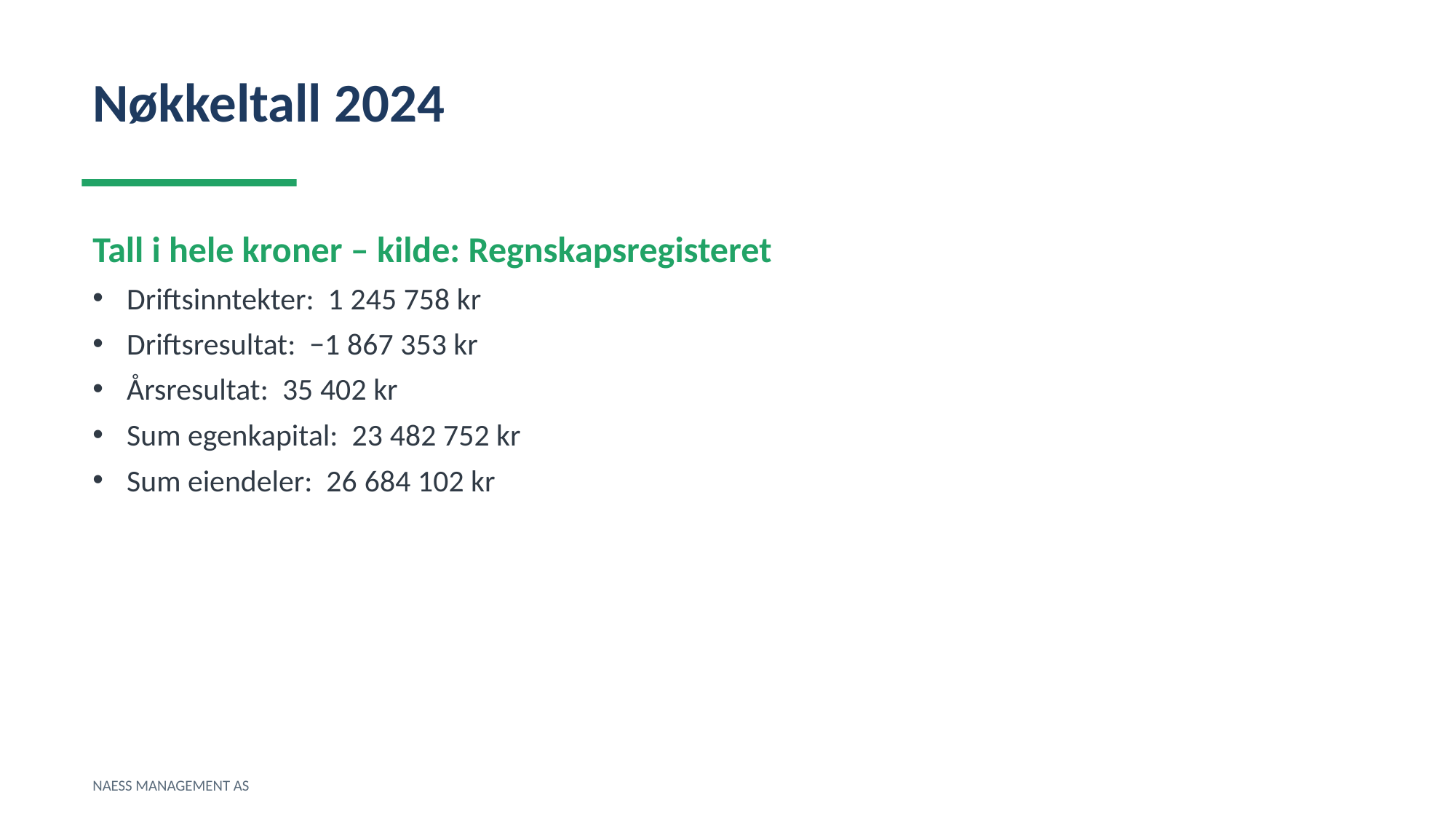

Nøkkeltall 2024

Tall i hele kroner – kilde: Regnskapsregisteret
Driftsinntekter:  1 245 758 kr
Driftsresultat:  −1 867 353 kr
Årsresultat:  35 402 kr
Sum egenkapital:  23 482 752 kr
Sum eiendeler:  26 684 102 kr
NAESS MANAGEMENT AS